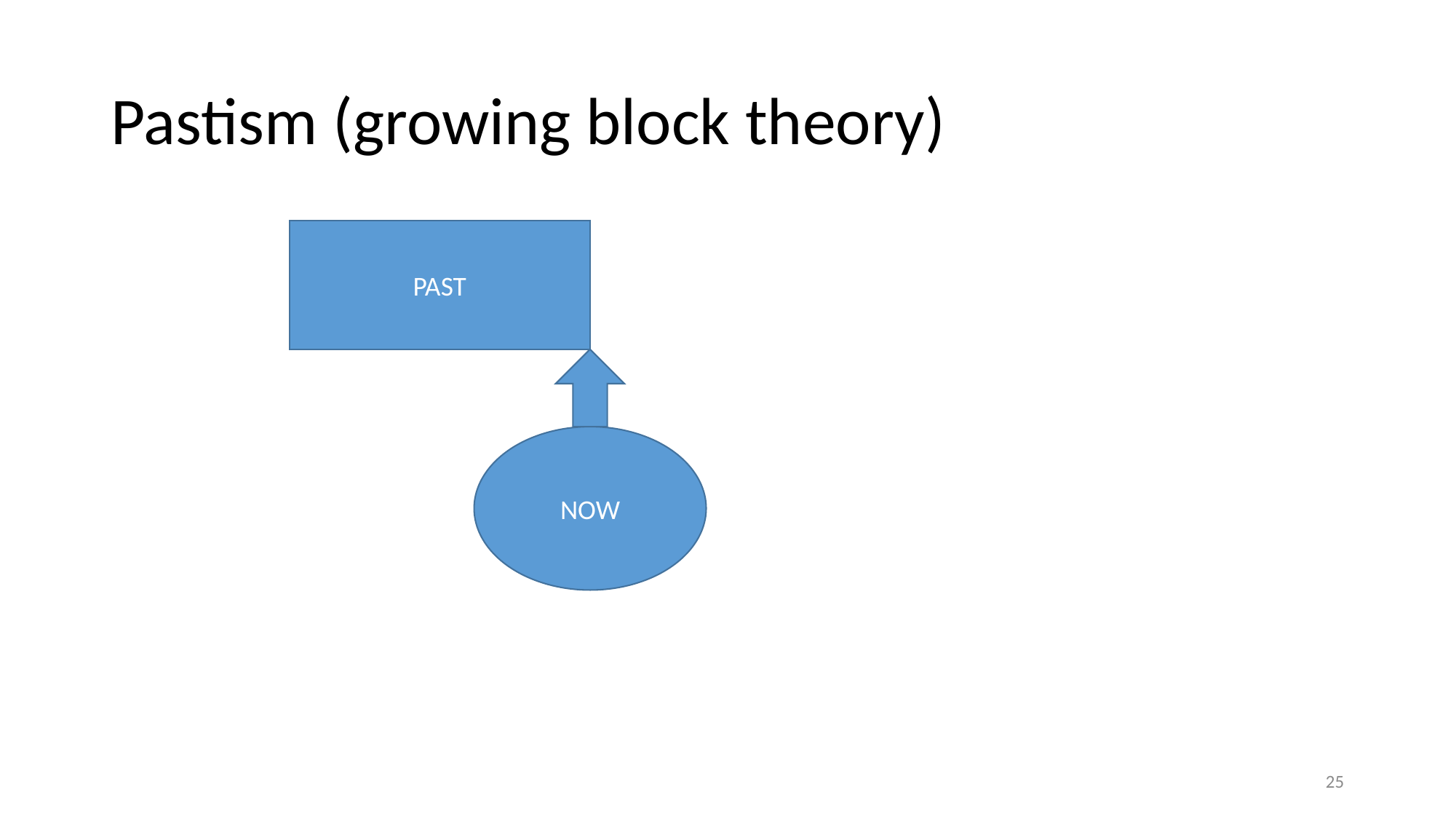

# Pastism (growing block theory)

PAST

NOW
25